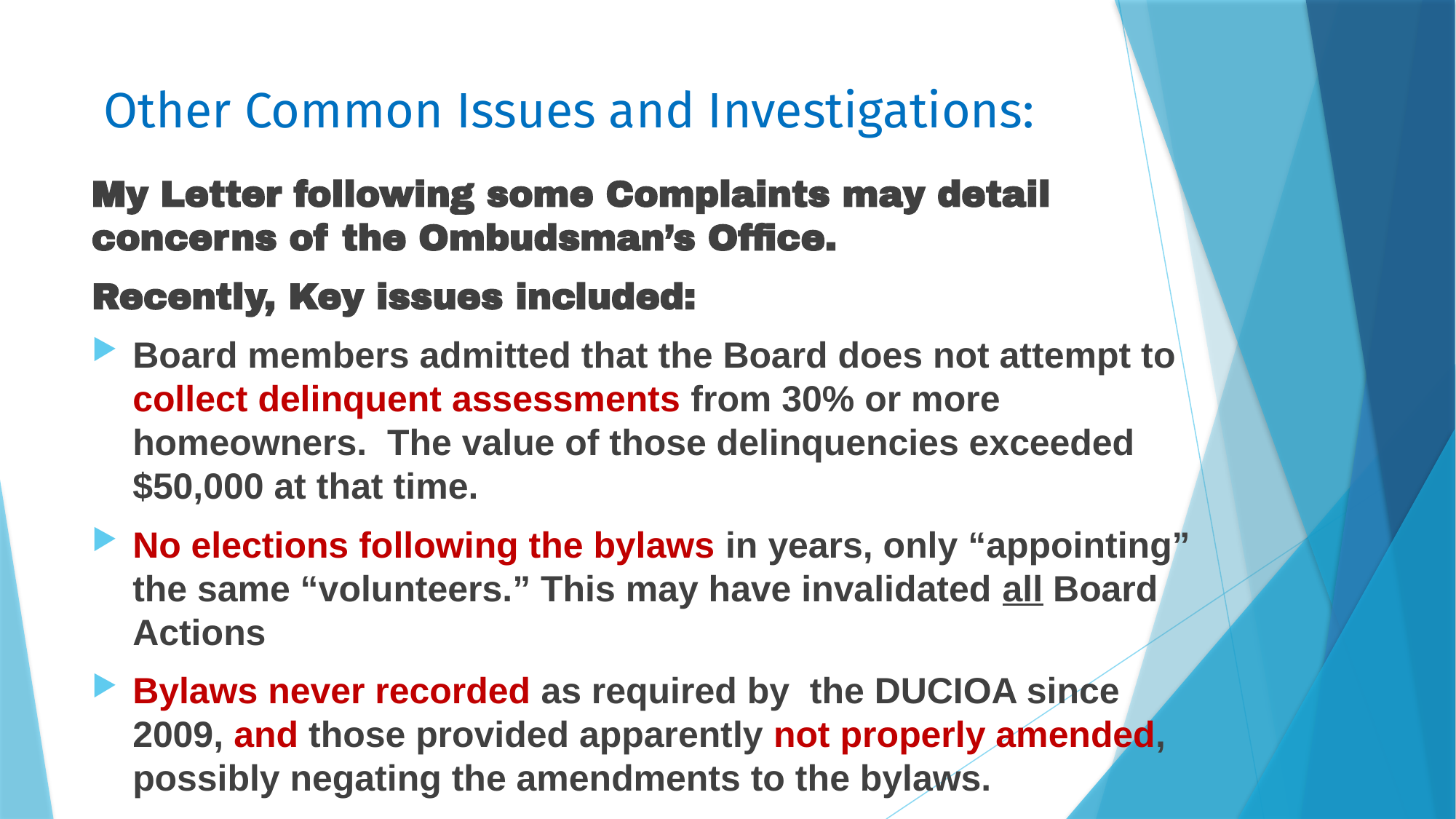

# Other Common Issues and Investigations:
My Letter following some Complaints may detail  concerns of the Ombudsman’s Office.
Recently, Key issues included:
Board members admitted that the Board does not attempt to collect delinquent assessments from 30% or more homeowners.  The value of those delinquencies exceeded $50,000 at that time.
No elections following the bylaws in years, only “appointing” the same “volunteers.” This may have invalidated all Board Actions
Bylaws never recorded as required by  the DUCIOA since 2009, and those provided apparently not properly amended, possibly negating the amendments to the bylaws.